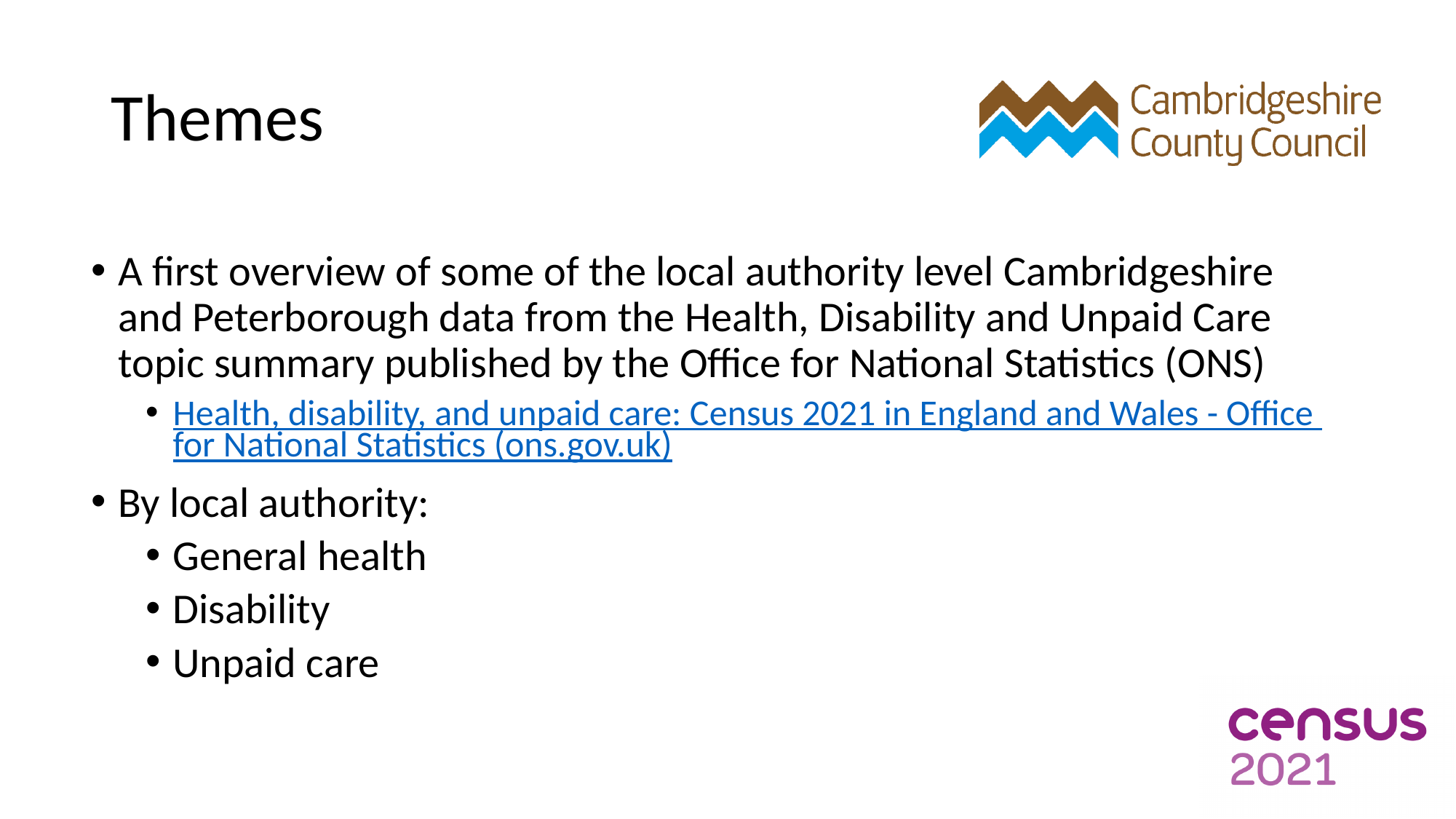

# Themes
A first overview of some of the local authority level Cambridgeshire and Peterborough data from the Health, Disability and Unpaid Care topic summary published by the Office for National Statistics (ONS)
Health, disability, and unpaid care: Census 2021 in England and Wales - Office for National Statistics (ons.gov.uk)
By local authority:
General health
Disability
Unpaid care